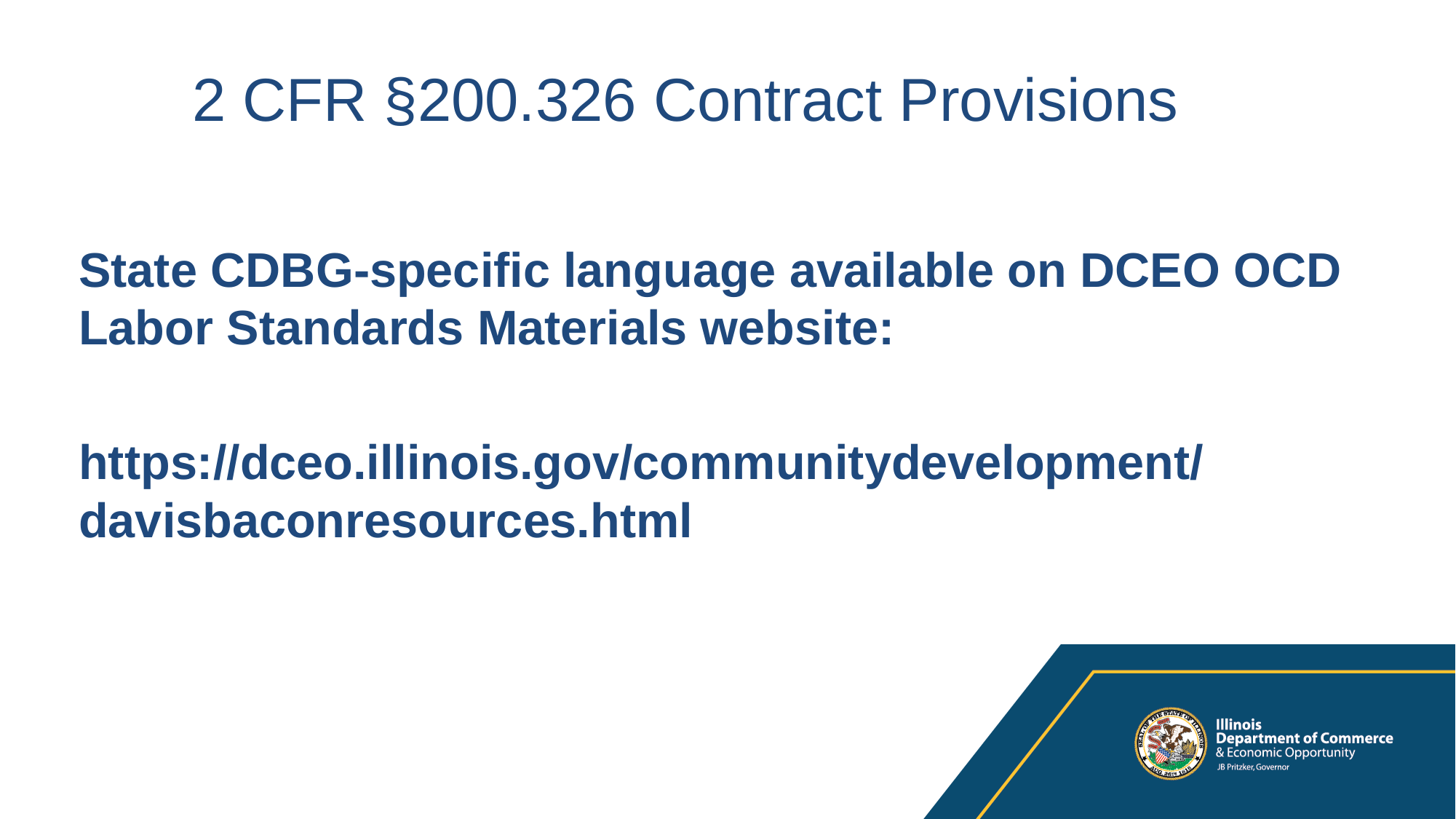

# 2 CFR §200.326 Contract Provisions

State CDBG-specific language available on DCEO OCD Labor Standards Materials website:

https://dceo.illinois.gov/communitydevelopment/davisbaconresources.html